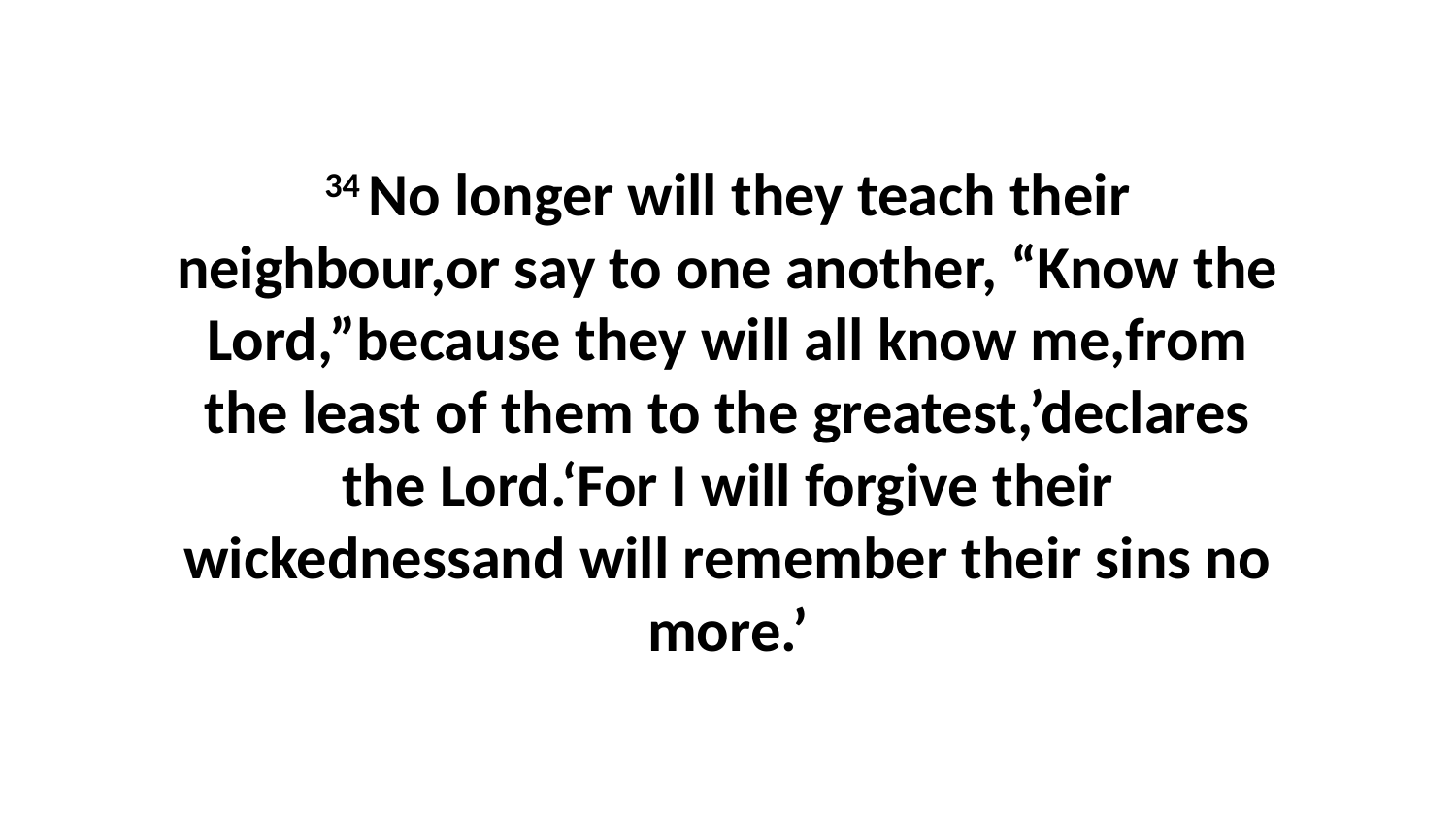

34 No longer will they teach their neighbour,or say to one another, “Know the Lord,”because they will all know me,from the least of them to the greatest,’declares the Lord.‘For I will forgive their wickednessand will remember their sins no more.’